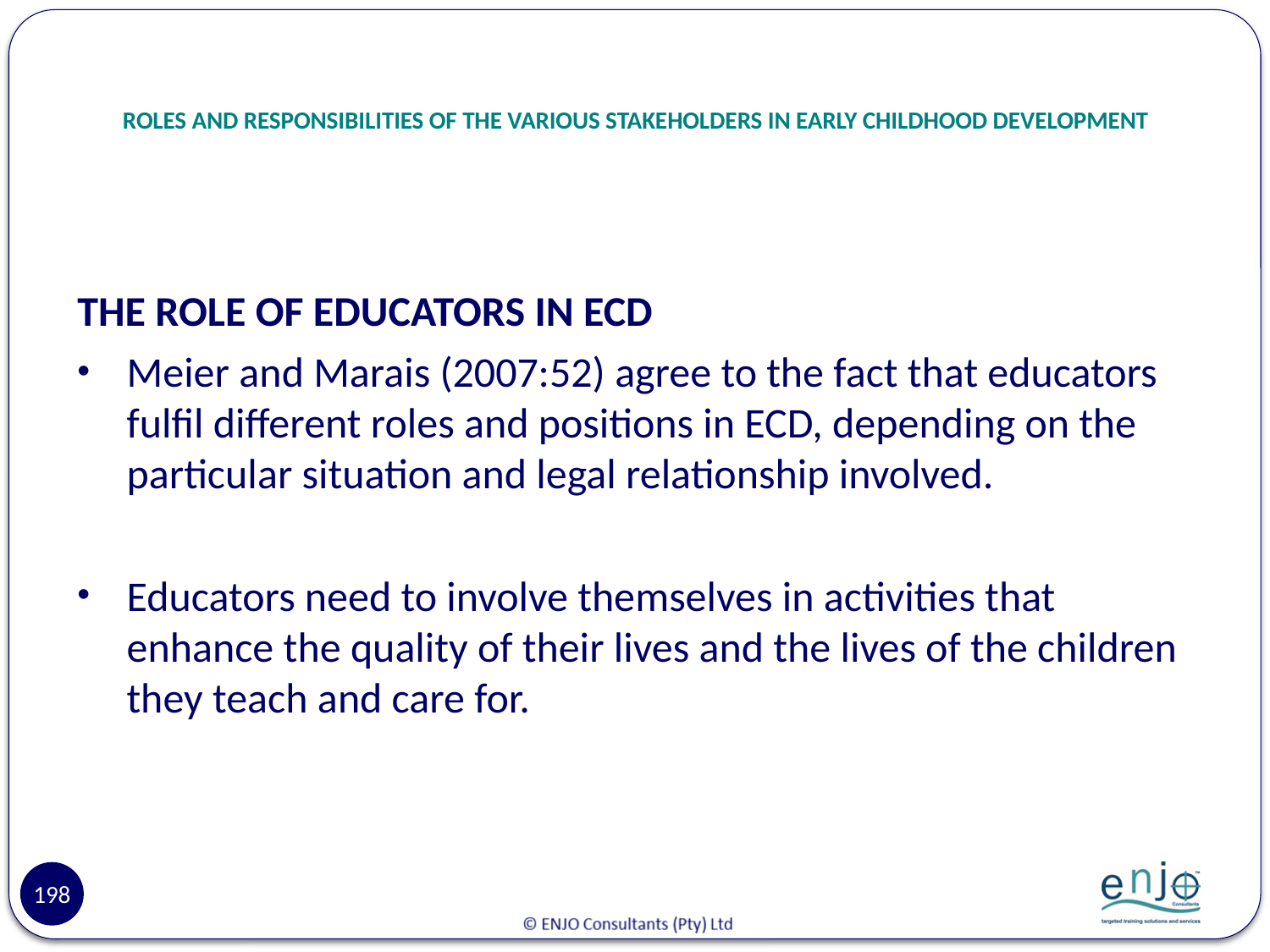

# ROLES AND RESPONSIBILITIES OF THE VARIOUS STAKEHOLDERS IN EARLY CHILDHOOD DEVELOPMENT
THE ROLE OF EDUCATORS IN ECD
Meier and Marais (2007:52) agree to the fact that educators fulfil different roles and positions in ECD, depending on the particular situation and legal relationship involved.

Educators need to involve themselves in activities that enhance the quality of their lives and the lives of the children they teach and care for.

198